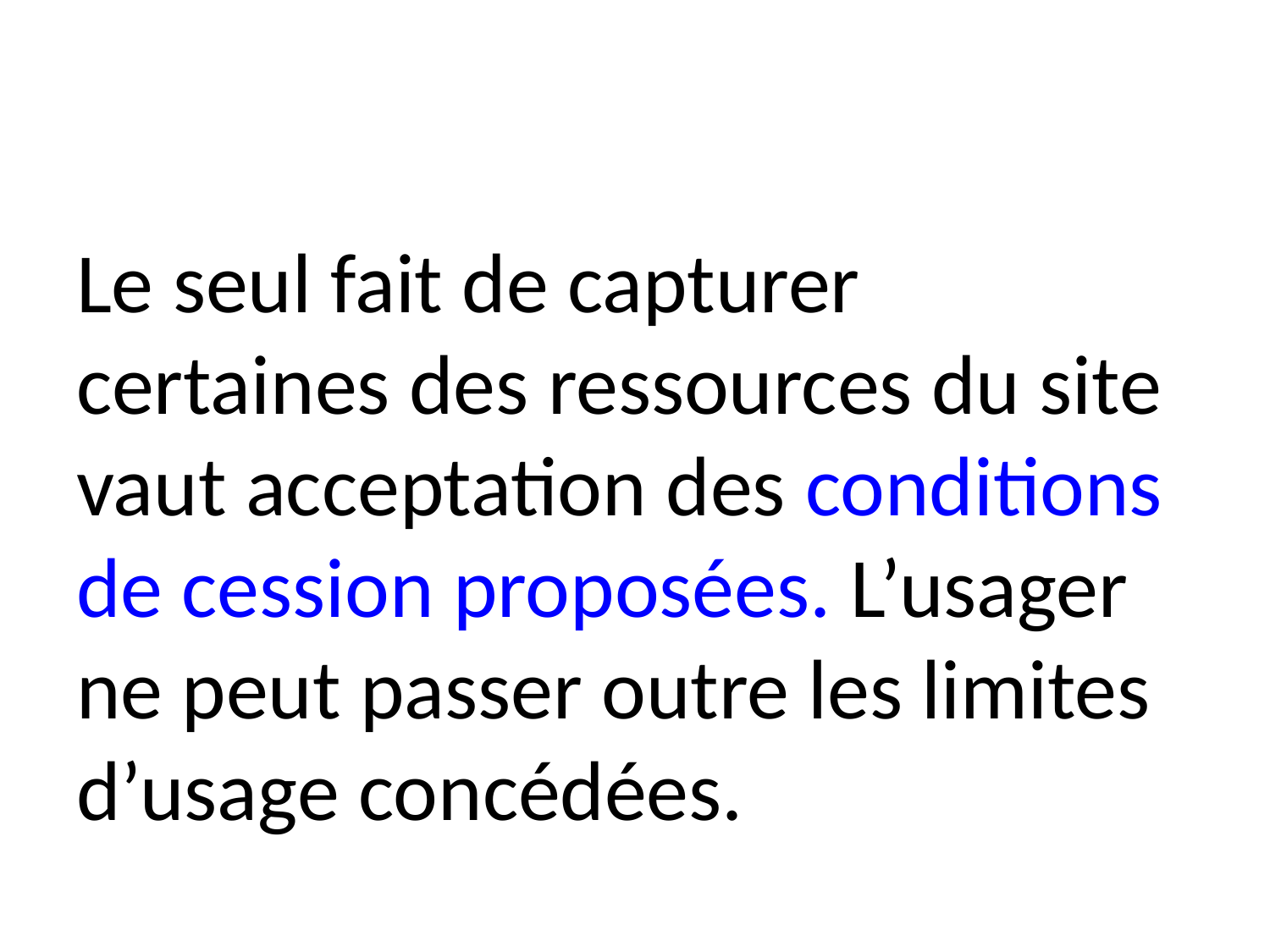

#
Le seul fait de capturer certaines des ressources du site vaut acceptation des conditions de cession proposées. L’usager ne peut passer outre les limites d’usage concédées.